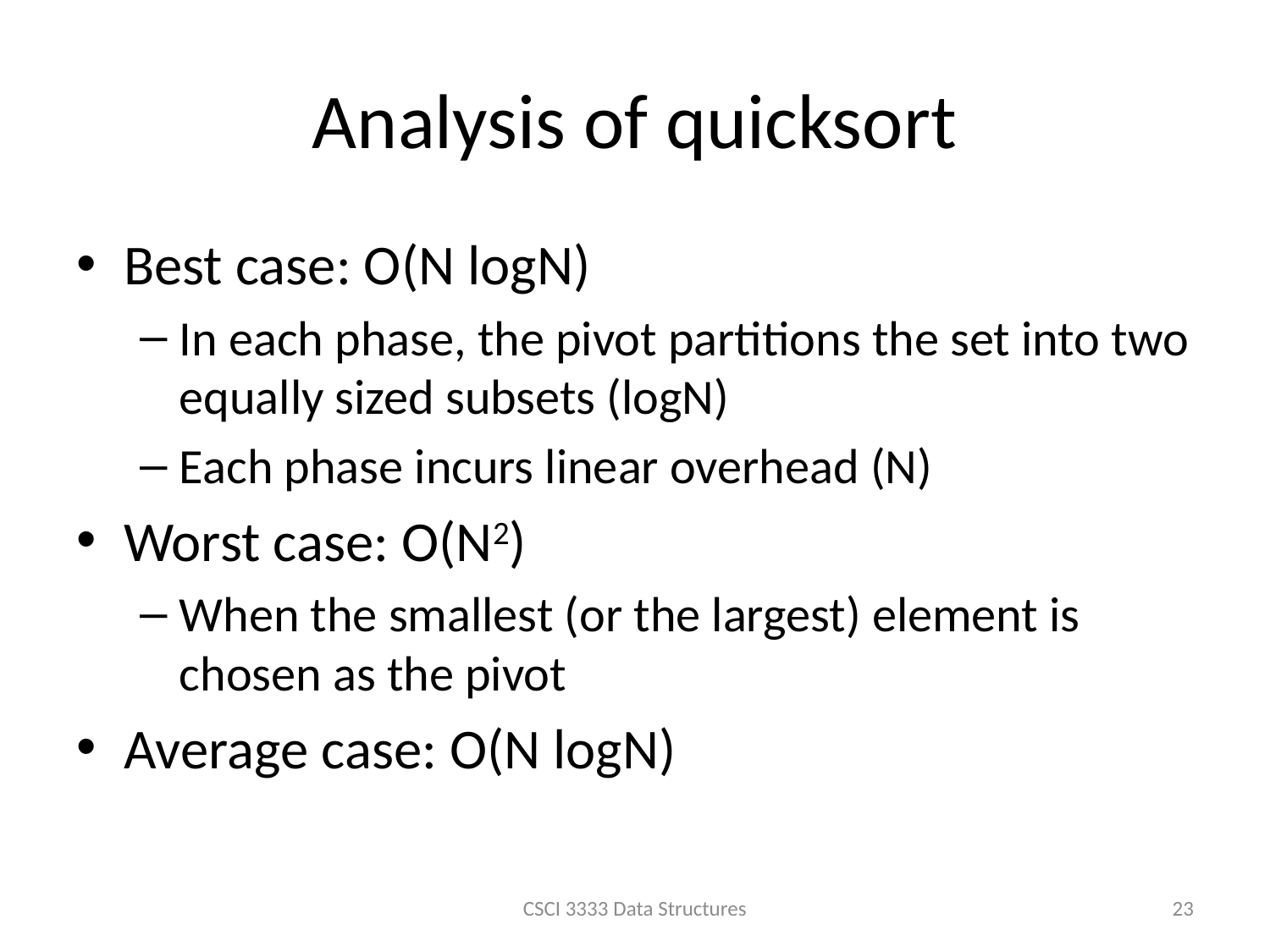

# Analysis of quicksort
Best case: O(N logN)
In each phase, the pivot partitions the set into two equally sized subsets (logN)
Each phase incurs linear overhead (N)
Worst case: O(N2)
When the smallest (or the largest) element is chosen as the pivot
Average case: O(N logN)
CSCI 3333 Data Structures
23